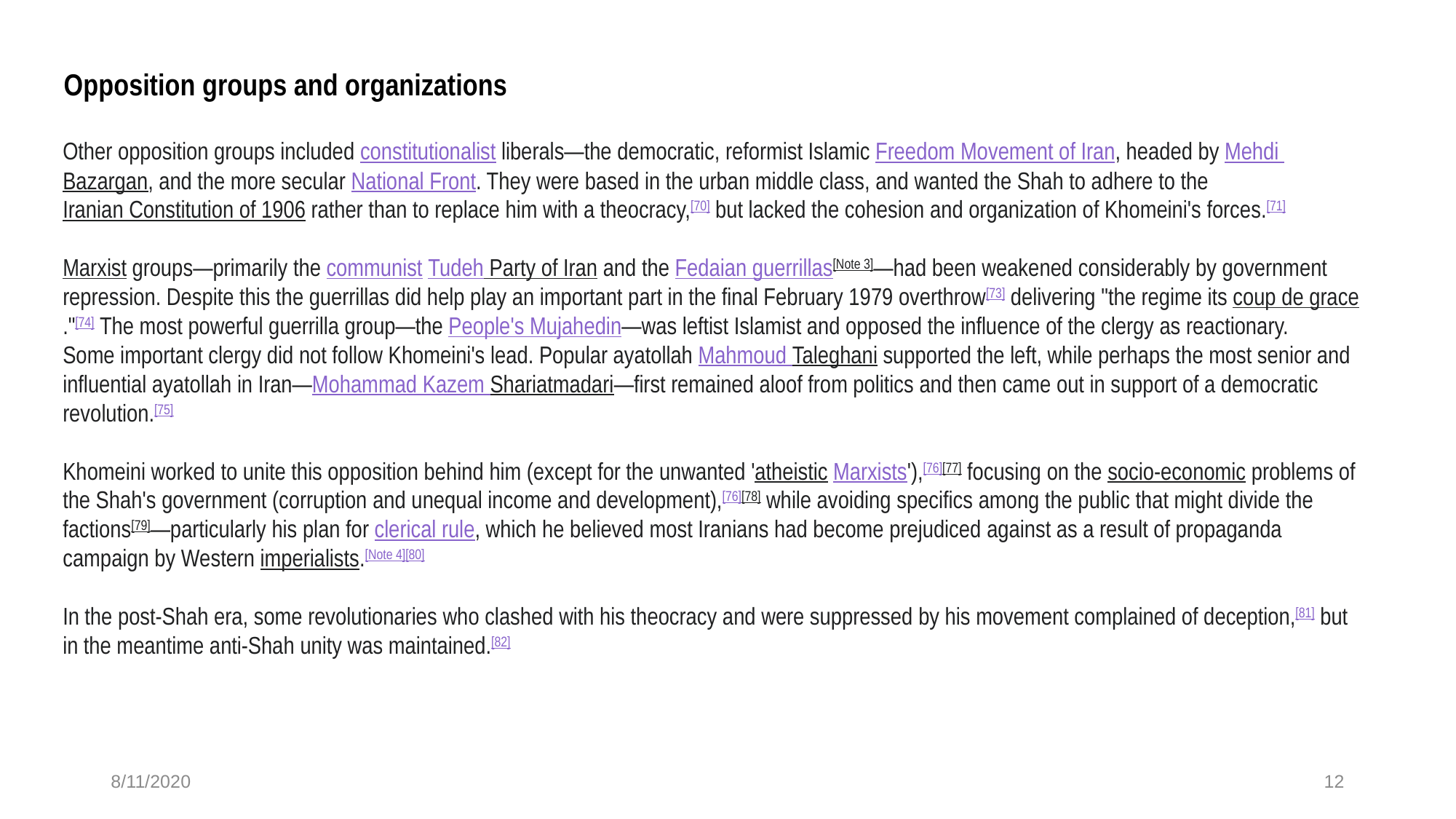

Opposition groups and organizations
Other opposition groups included constitutionalist liberals—the democratic, reformist Islamic Freedom Movement of Iran, headed by Mehdi Bazargan, and the more secular National Front. They were based in the urban middle class, and wanted the Shah to adhere to the Iranian Constitution of 1906 rather than to replace him with a theocracy,[70] but lacked the cohesion and organization of Khomeini's forces.[71]

Marxist groups—primarily the communist Tudeh Party of Iran and the Fedaian guerrillas[Note 3]—had been weakened considerably by government repression. Despite this the guerrillas did help play an important part in the final February 1979 overthrow[73] delivering "the regime its coup de grace."[74] The most powerful guerrilla group—the People's Mujahedin—was leftist Islamist and opposed the influence of the clergy as reactionary.
Some important clergy did not follow Khomeini's lead. Popular ayatollah Mahmoud Taleghani supported the left, while perhaps the most senior and influential ayatollah in Iran—Mohammad Kazem Shariatmadari—first remained aloof from politics and then came out in support of a democratic revolution.[75]

Khomeini worked to unite this opposition behind him (except for the unwanted 'atheistic Marxists'),[76][77] focusing on the socio-economic problems of the Shah's government (corruption and unequal income and development),[76][78] while avoiding specifics among the public that might divide the factions[79]—particularly his plan for clerical rule, which he believed most Iranians had become prejudiced against as a result of propaganda campaign by Western imperialists.[Note 4][80]

In the post-Shah era, some revolutionaries who clashed with his theocracy and were suppressed by his movement complained of deception,[81] but in the meantime anti-Shah unity was maintained.[82]
8/11/2020
12